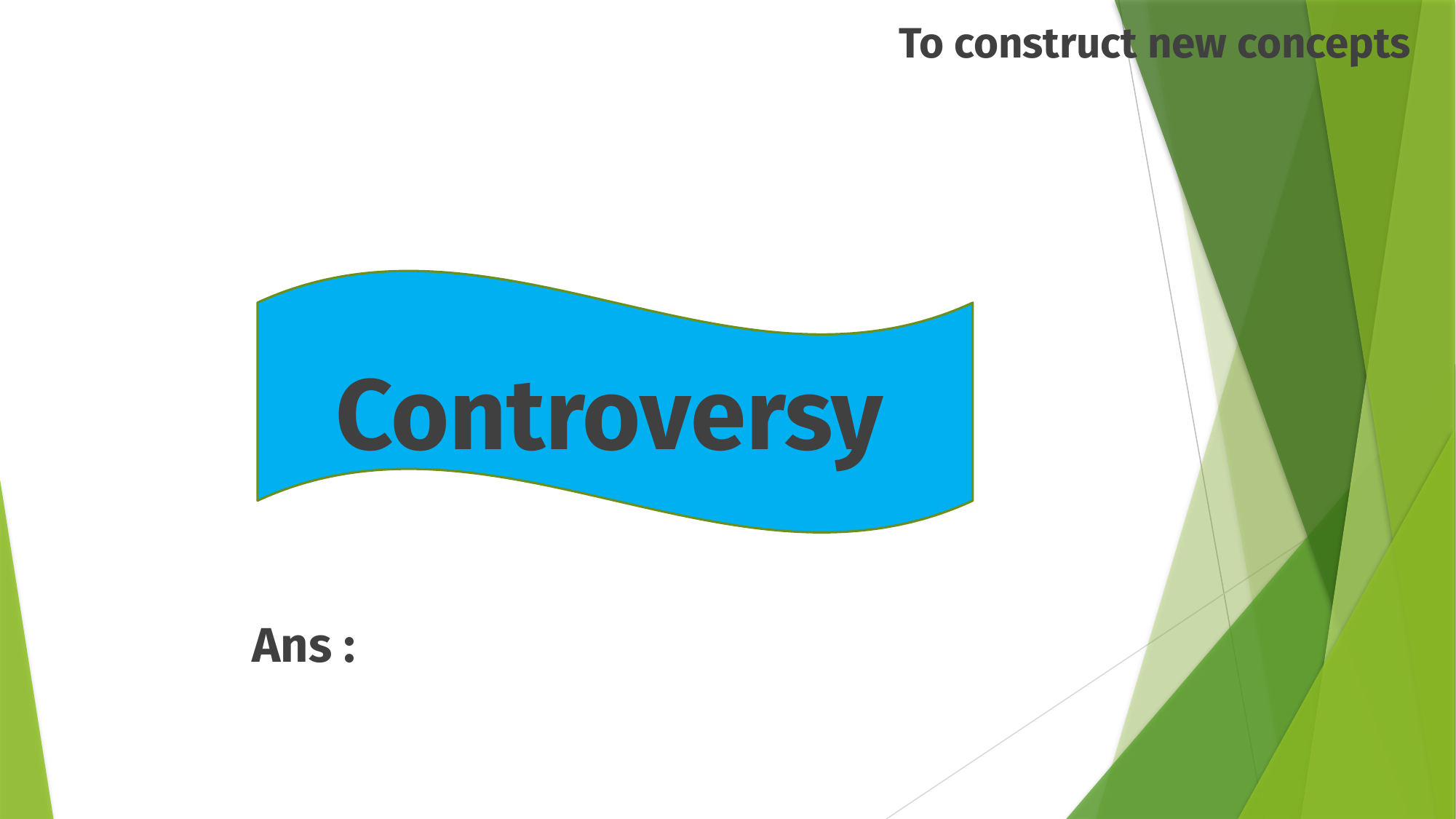

To construct new concepts

Controversy
Ans : การโต้แย้ง